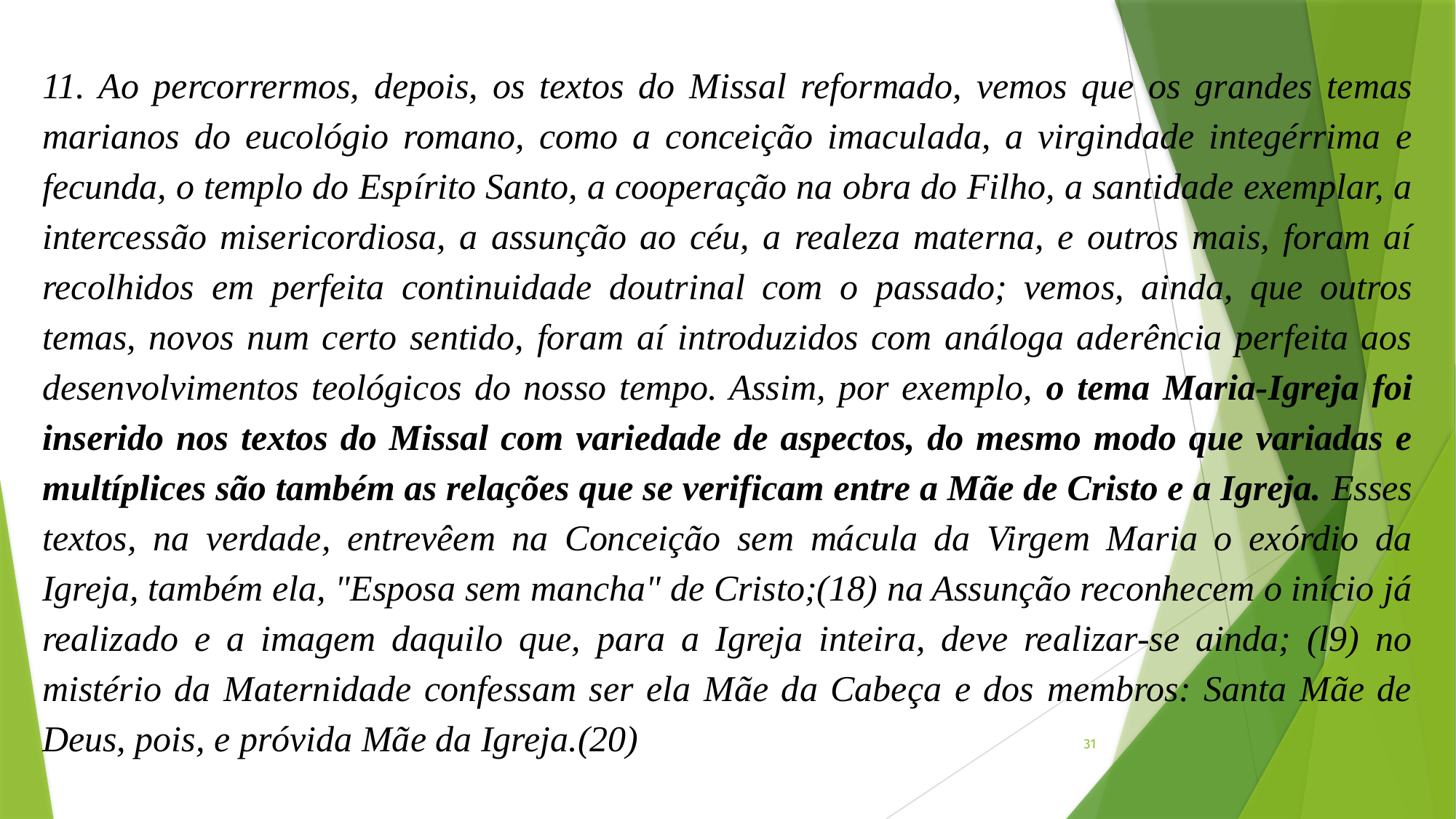

11. Ao percorrermos, depois, os textos do Missal reformado, vemos que os grandes temas marianos do eucológio romano, como a conceição imaculada, a virgindade integérrima e fecunda, o templo do Espírito Santo, a cooperação na obra do Filho, a santidade exemplar, a intercessão misericordiosa, a assunção ao céu, a realeza materna, e outros mais, foram aí recolhidos em perfeita continuidade doutrinal com o passado; vemos, ainda, que outros temas, novos num certo sentido, foram aí introduzidos com análoga aderência perfeita aos desenvolvimentos teológicos do nosso tempo. Assim, por exemplo, o tema Maria-Igreja foi inserido nos textos do Missal com variedade de aspectos, do mesmo modo que variadas e multíplices são também as relações que se verificam entre a Mãe de Cristo e a Igreja. Esses textos, na verdade, entrevêem na Conceição sem mácula da Virgem Maria o exórdio da Igreja, também ela, "Esposa sem mancha" de Cristo;(18) na Assunção reconhecem o início já realizado e a imagem daquilo que, para a Igreja inteira, deve realizar-se ainda; (l9) no mistério da Maternidade confessam ser ela Mãe da Cabeça e dos membros: Santa Mãe de Deus, pois, e próvida Mãe da Igreja.(20)
31